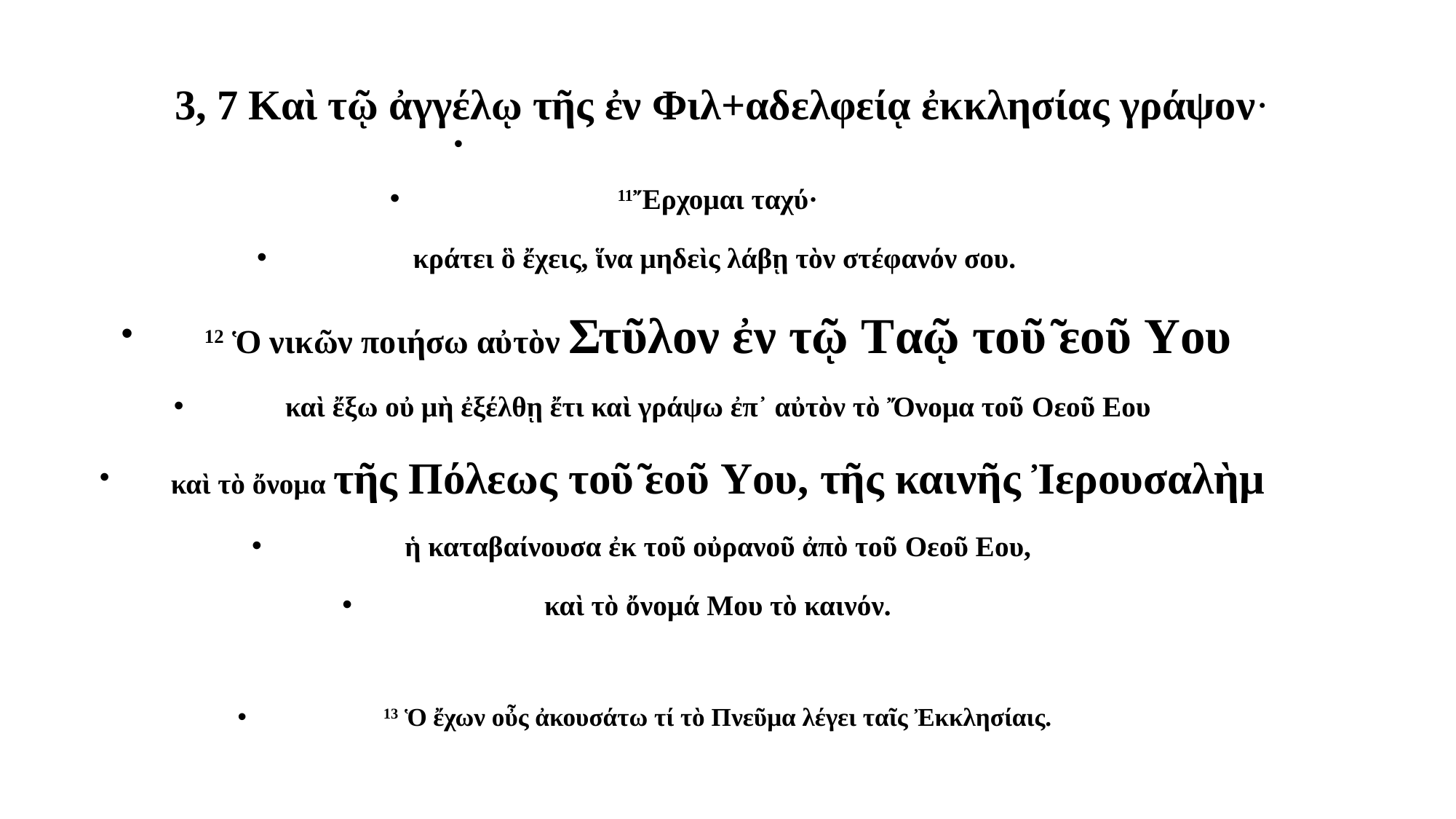

# 3, 7 Καὶ τῷ ἀγγέλῳ τῆς ἐν Φιλ+αδελφείᾳ ἐκκλησίας γράψον·

11Ἔρχομαι ταχύ·
κράτει ὃ ἔχεις, ἵνα μηδεὶς λάβῃ τὸν στέφανόν σου.
12 Ὁ νικῶν ποιήσω αὐτὸν Στῦλον ἐν τῷ ναῷ τοῦ θεοῦ μου
καὶ ἔξω οὐ μὴ ἐξέλθῃ ἔτι καὶ γράψω ἐπ᾽ αὐτὸν τὸ Ὄνομα τοῦ θεοῦ μου
καὶ τὸ ὄνομα τῆς Πόλεως τοῦ θεοῦ μου, τῆς καινῆς Ἰερουσαλὴμ
ἡ καταβαίνουσα ἐκ τοῦ οὐρανοῦ ἀπὸ τοῦ θεοῦ μου,
καὶ τὸ ὄνομά μου τὸ καινόν.

13 Ὁ ἔχων οὖς ἀκουσάτω τί τὸ Πνεῦμα λέγει ταῖς Ἐκκλησίαις.